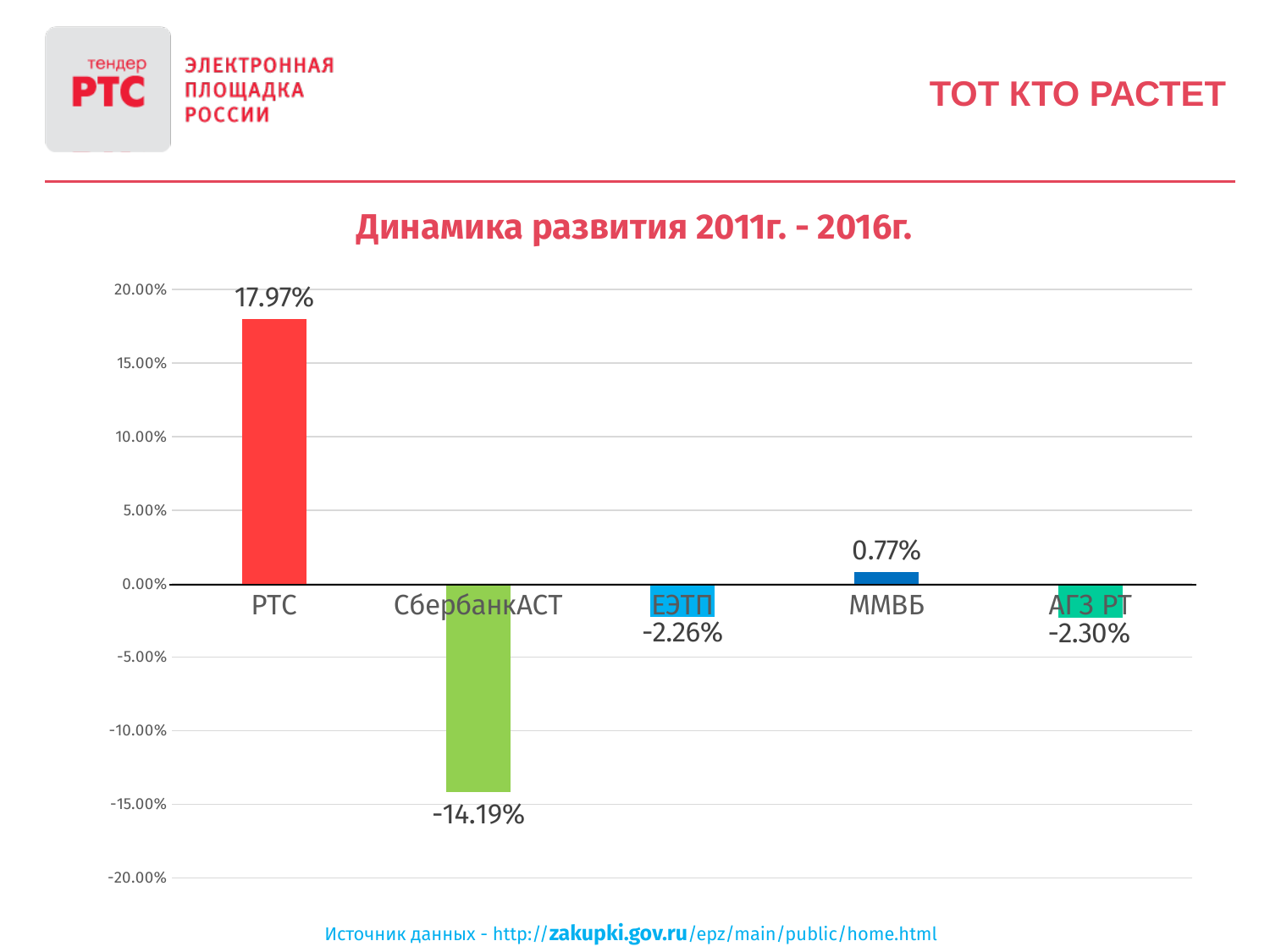

Тот кто растет
Динамика развития 2011г. - 2016г.

### Chart

| Category |  |
|---|---|
| РТС | 0.17969999999999997 |
| СбербанкАСТ | -0.14190000000000003 |
| ЕЭТП | -0.02260000000000001 |
| ММВБ | 0.0076999999999999985 |
| АГЗ РТ | -0.023 |
Источник данных - http://zakupki.gov.ru/epz/main/public/home.html